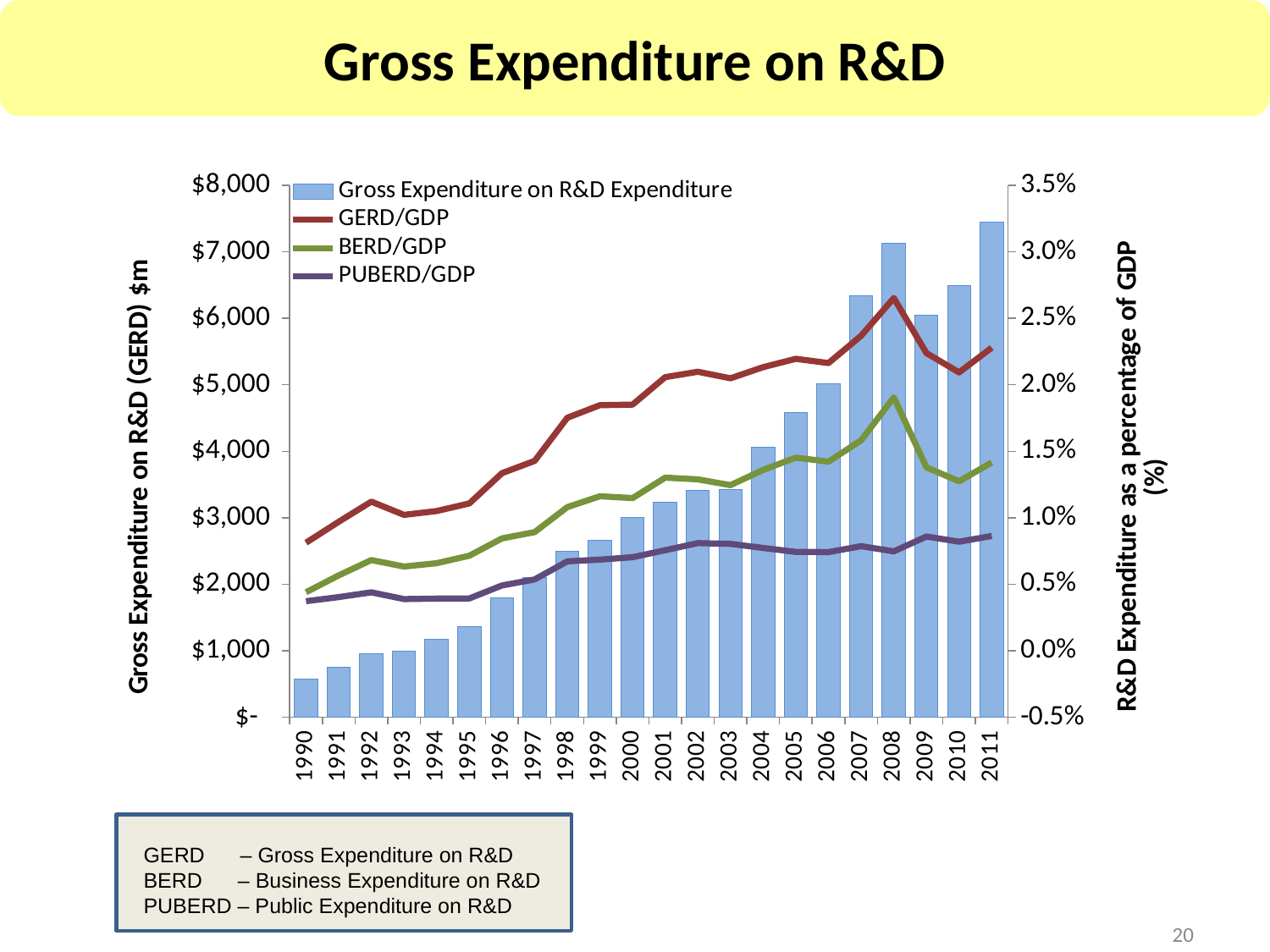

Gross Expenditure on R&D

### Chart

| Category | Gross Expenditure on R&D Expenditure  | GERD/GDP | BERD/GDP | PUBERD/GDP |
|---|---|---|---|---|
| 1990 | 571.7 | 0.008121823084332248 | 0.004396893903447411 | 0.0037249291808850605 |
| 1991 | 756.8 | 0.009695230530752488 | 0.005662383581649781 | 0.004032846949102611 |
| 1992 | 949.543 | 0.011207392885427702 | 0.0068175868430339695 | 0.004389806042393791 |
| 1993 | 997.9336059999994 | 0.010213020174615402 | 0.006330603723804662 | 0.003882416450811035 |
| 1994 | 1174.9767730000333 | 0.010503787454564605 | 0.006581575357895701 | 0.00392221209666894 |
| 1995 | 1366.559446999963 | 0.011074243613036706 | 0.0071424336506218334 | 0.00393180996241485 |
| 1996 | 1792.138959 | 0.013353483401834202 | 0.008445245783398255 | 0.004908237618435923 |
| 1997 | 2104.558941 | 0.014274438252659602 | 0.00891589308545097 | 0.00535854516720871 |
| 1998 | 2492.264815999938 | 0.017516854779477703 | 0.010796485601086907 | 0.006720369178390933 |
| 1999 | 2656.302926000001 | 0.01846348578105374 | 0.011613882290629205 | 0.006849603490424533 |
| 2000 | 3009.5217000000002 | 0.01851055361502184 | 0.011477435954684404 | 0.0070331176603370404 |
| 2001 | 3232.6849909999987 | 0.02057251637911361 | 0.013014322208582426 | 0.0075581941705311914 |
| 2002 | 3404.659611 | 0.02097763462610801 | 0.012885591841010343 | 0.008092042785097927 |
| 2003 | 3424.469559 | 0.020484462649694404 | 0.012449258586861602 | 0.008035204062832747 |
| 2004 | 4061.895969000001 | 0.021324057160646403 | 0.013596898845153603 | 0.007727158315492902 |
| 2005 | 4582.211466000003 | 0.02194927310638781 | 0.014520430898666828 | 0.007428842207720991 |
| 2006 | 5009.697032 | 0.0216326282598802 | 0.014219606871214164 | 0.007413021388665715 |
| 2007 | 6339.091987000001 | 0.023685993769766777 | 0.015824017058600207 | 0.007861976711165852 |
| 2008 | 7128.110000000002 | 0.026520989506363005 | 0.019049649443171997 | 0.007471340063191306 |
| 2009 | 6042.83 | 0.022379799172409783 | 0.013793758589873703 | 0.008586040582535572 |
| 2010 | 6489.02 | 0.02092983800632701 | 0.012732714310043202 | 0.0081971236962838 |
| 2011 | 7448.48 | 0.022789906998204816 | 0.0141607441612276 | 0.008629162836977055 |
GERD      – Gross Expenditure on R&D
BERD      – Business Expenditure on R&D
PUBERD – Public Expenditure on R&D
20